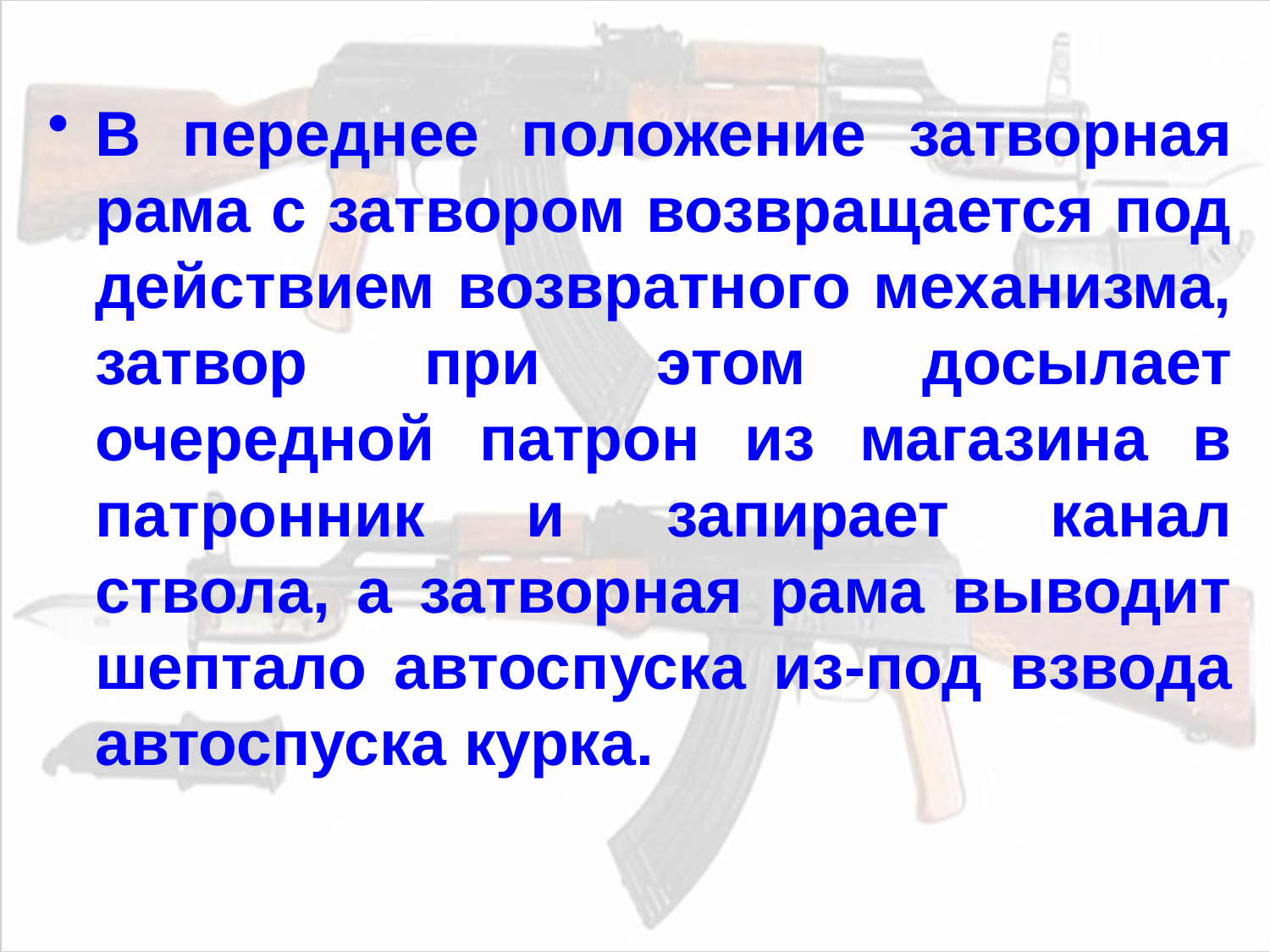

В переднее положение затворная рама с затвором возвращается под действием возвратного механизма, затвор при этом досылает очередной патрон из магазина в патронник и запирает канал ствола, а затворная рама выводит шептало автоспуска из-под взвода автоспуска курка.